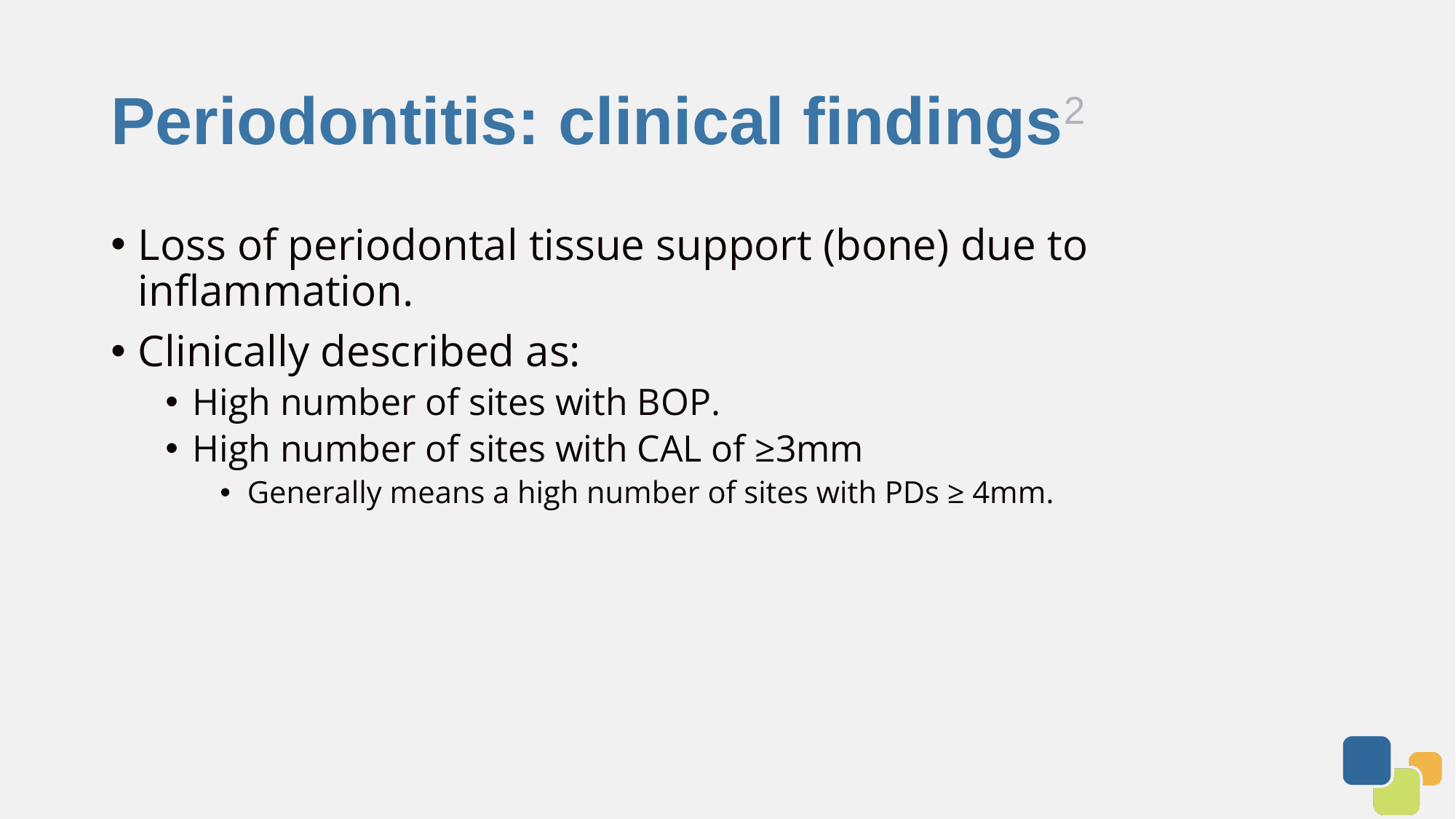

# Periodontitis: clinical findings2
Loss of periodontal tissue support (bone) due to inflammation.
Clinically described as:
High number of sites with BOP.
High number of sites with CAL of ≥3mm
Generally means a high number of sites with PDs ≥ 4mm.